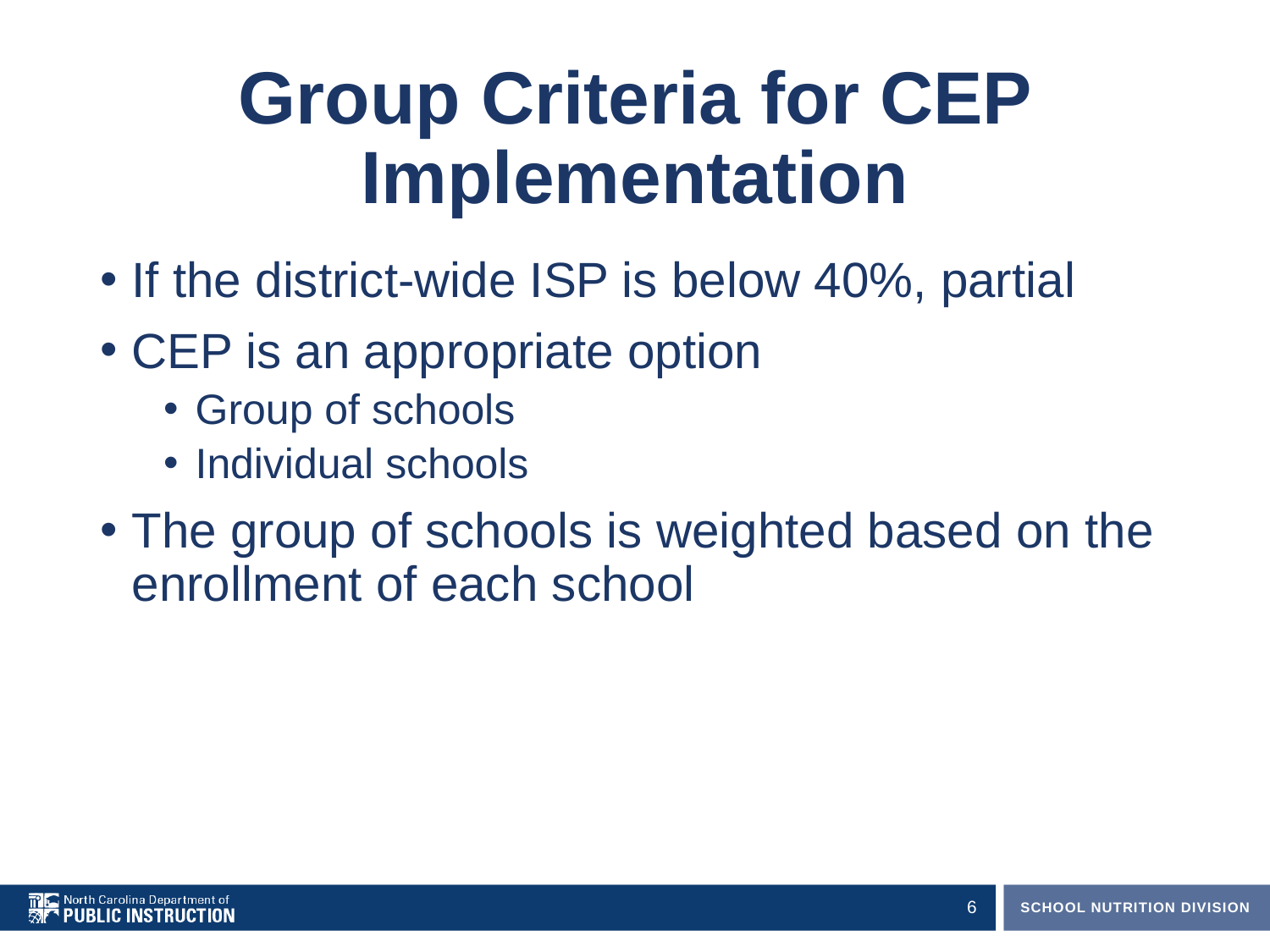

# Group Criteria for CEP Implementation
If the district-wide ISP is below 40%, partial
CEP is an appropriate option
Group of schools
Individual schools
The group of schools is weighted based on the enrollment of each school

6